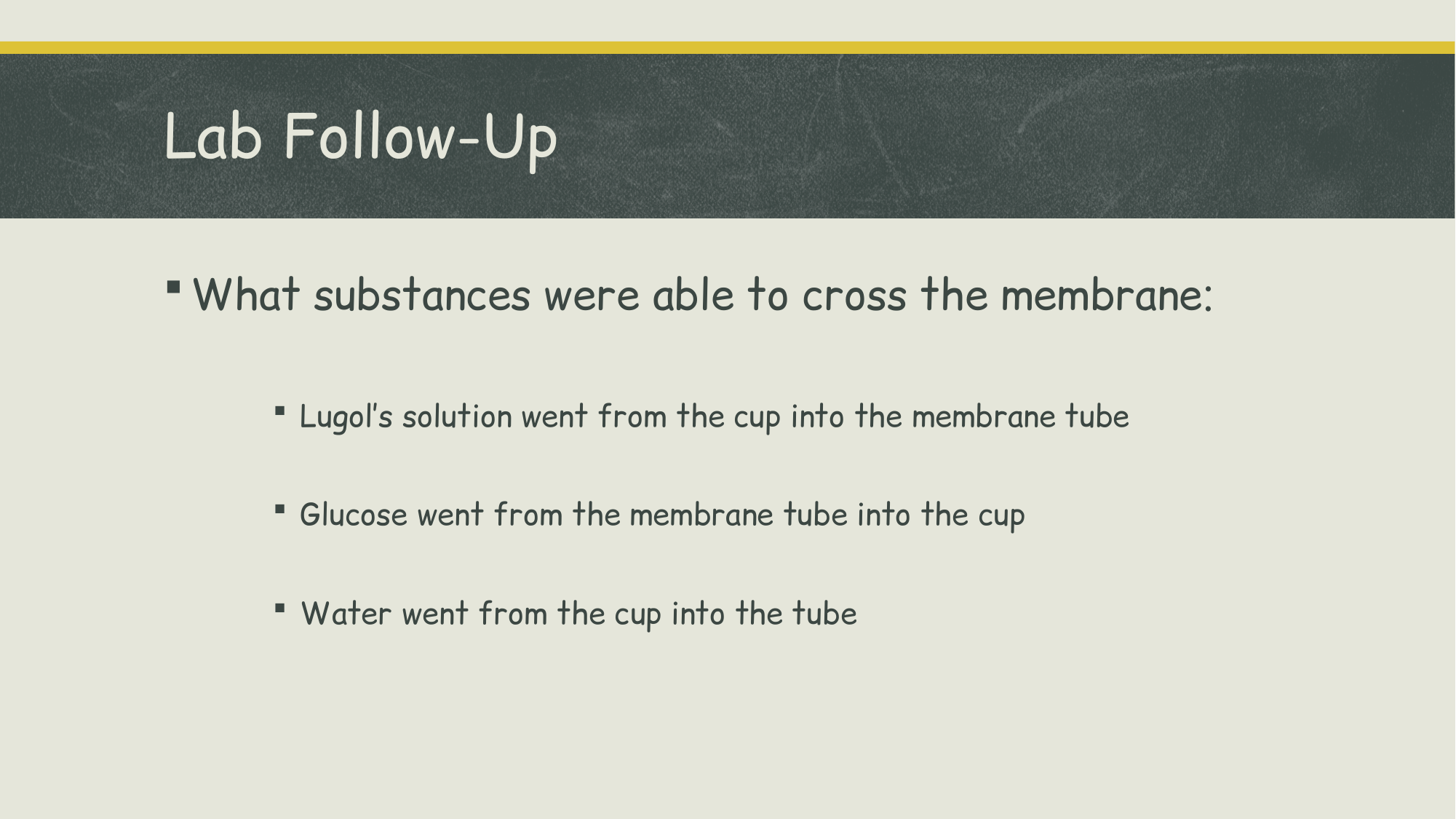

# Lab Follow-Up
What substances were able to cross the membrane:

Lugol’s solution went from the cup into the membrane tube

Glucose went from the membrane tube into the cup

Water went from the cup into the tube